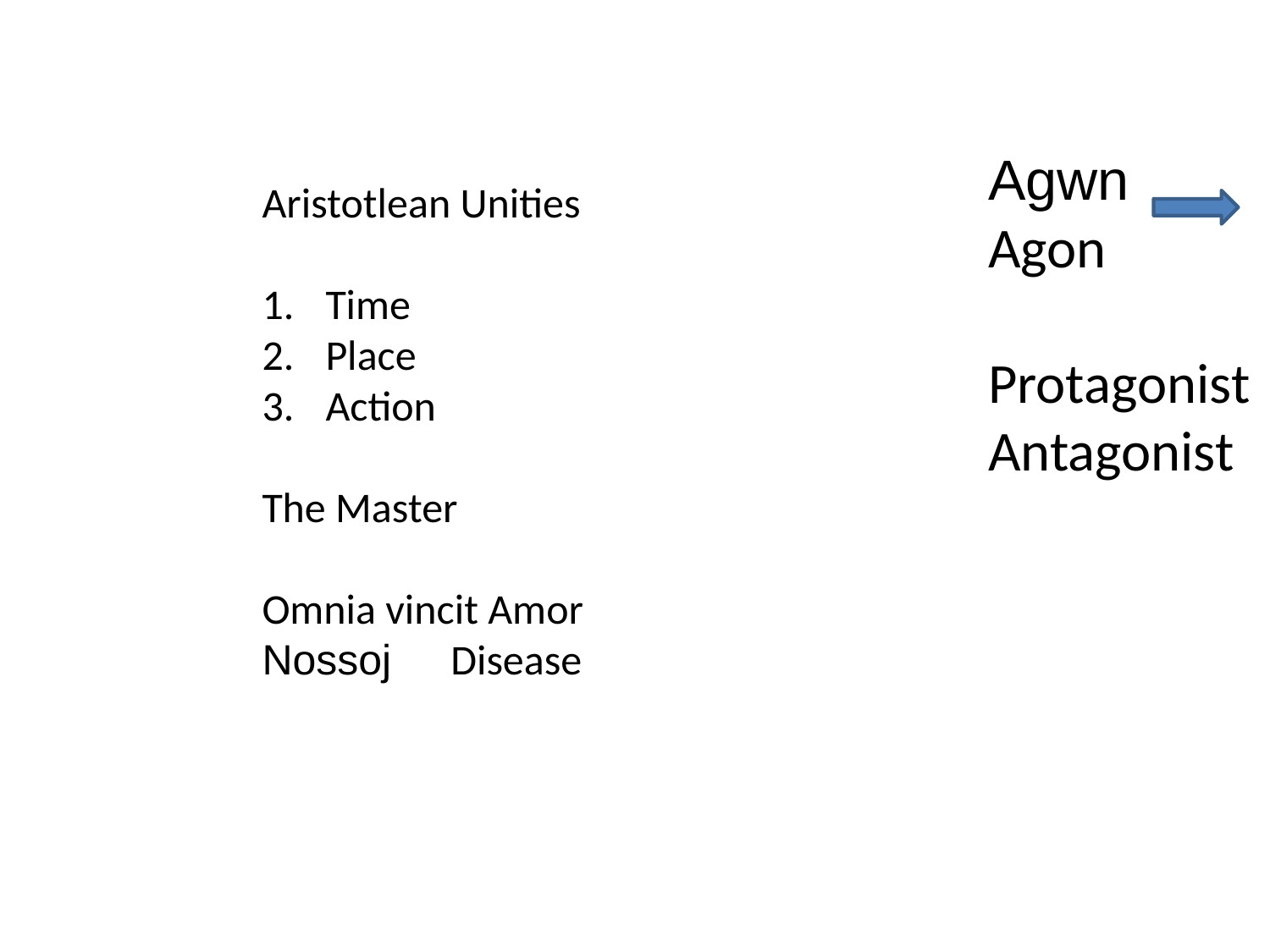

Agwn
Agon

Protagonist
Antagonist
Aristotlean Unities

Time
Place
Action

The Master

Omnia vincit Amor
Nossoj     Disease